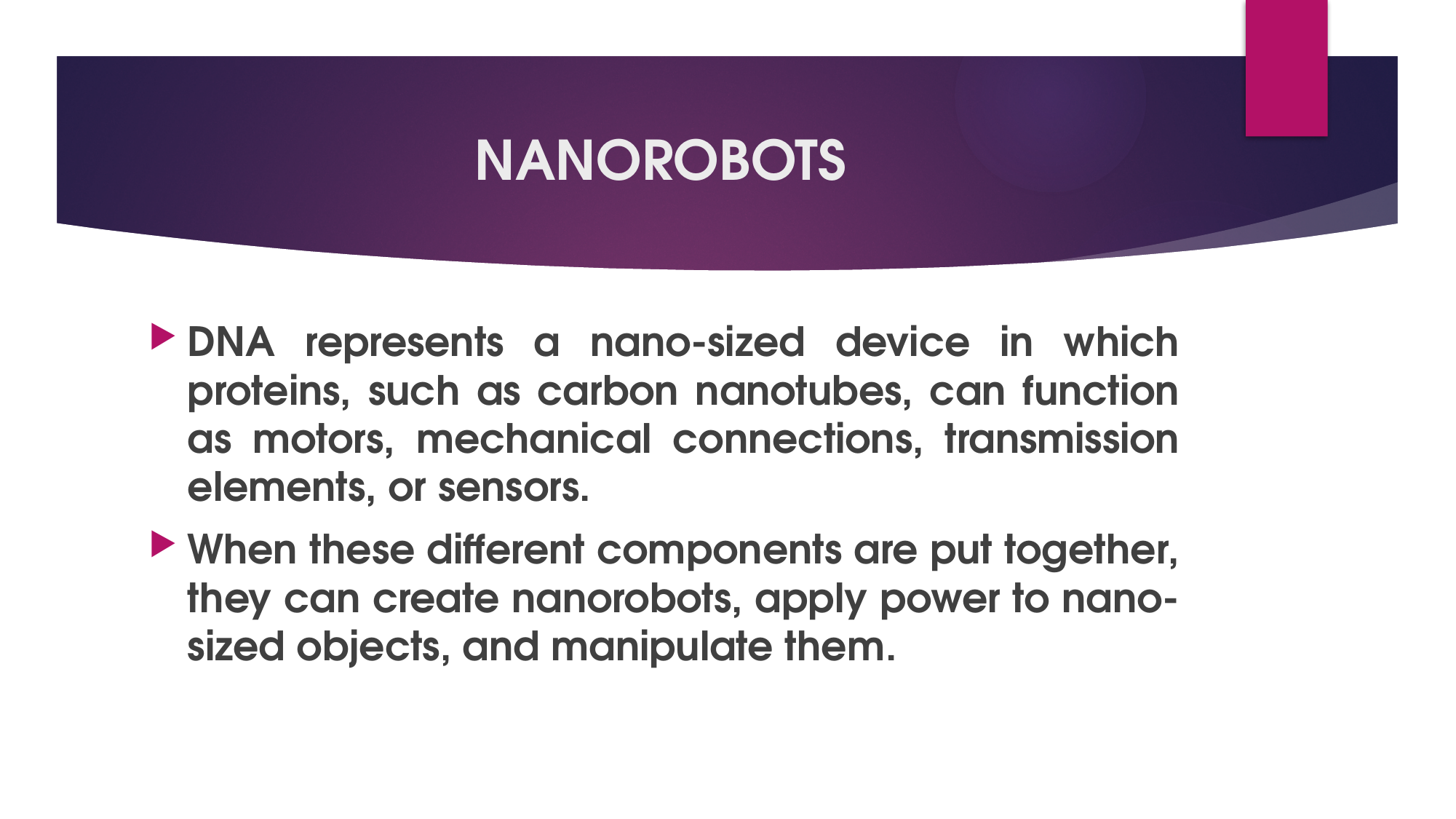

# NANOROBOTS
DNA represents a nano-sized device in which proteins, such as carbon nanotubes, can function as motors, mechanical connections, transmission elements, or sensors.
When these different components are put together, they can create nanorobots, apply power to nano-sized objects, and manipulate them.